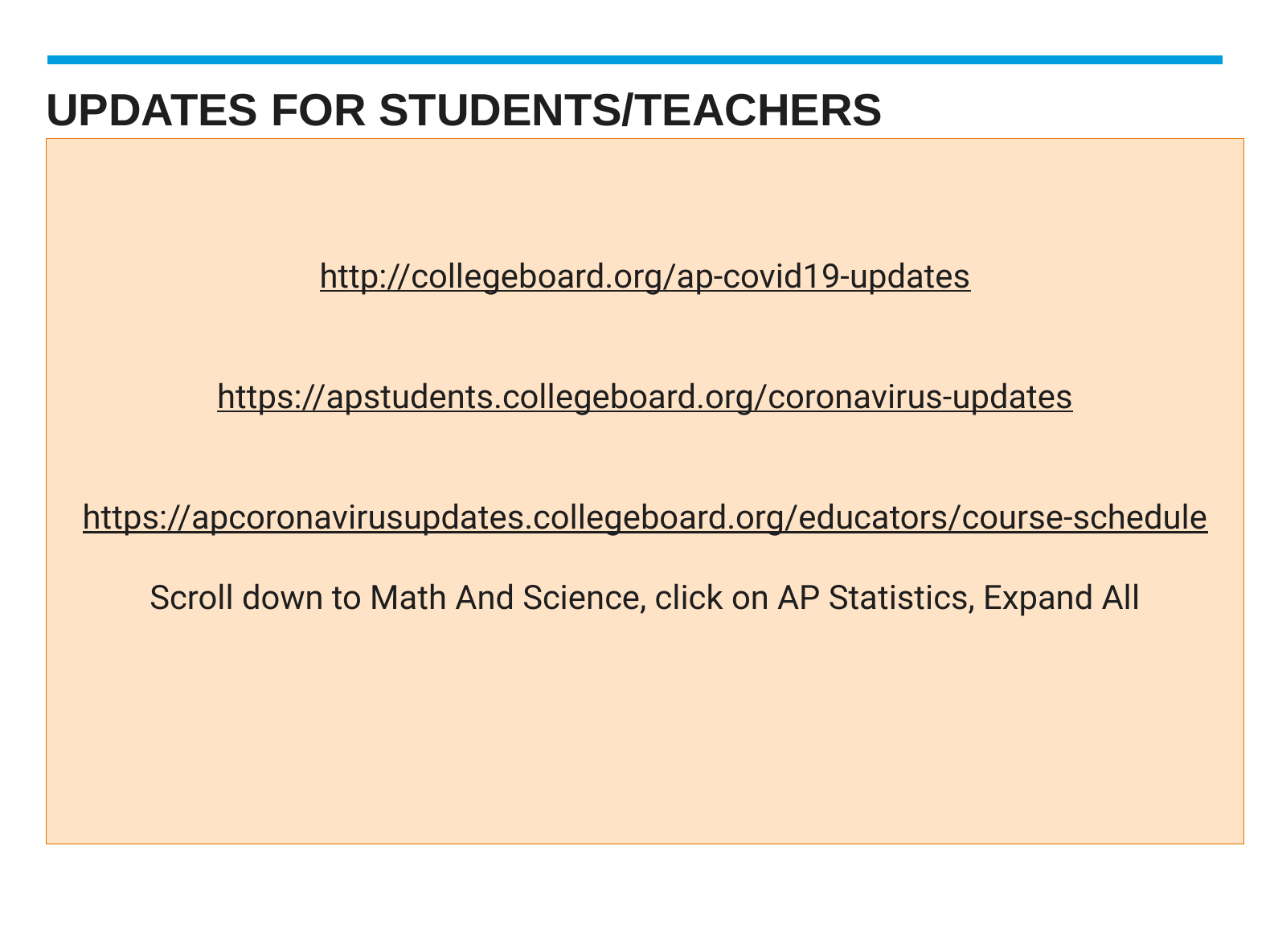

# UPDATES FOR STUDENTS/TEACHERS

http://collegeboard.org/ap-covid19-updates

https://apstudents.collegeboard.org/coronavirus-updates

https://apcoronavirusupdates.collegeboard.org/educators/course-schedule

Scroll down to Math And Science, click on AP Statistics, Expand All